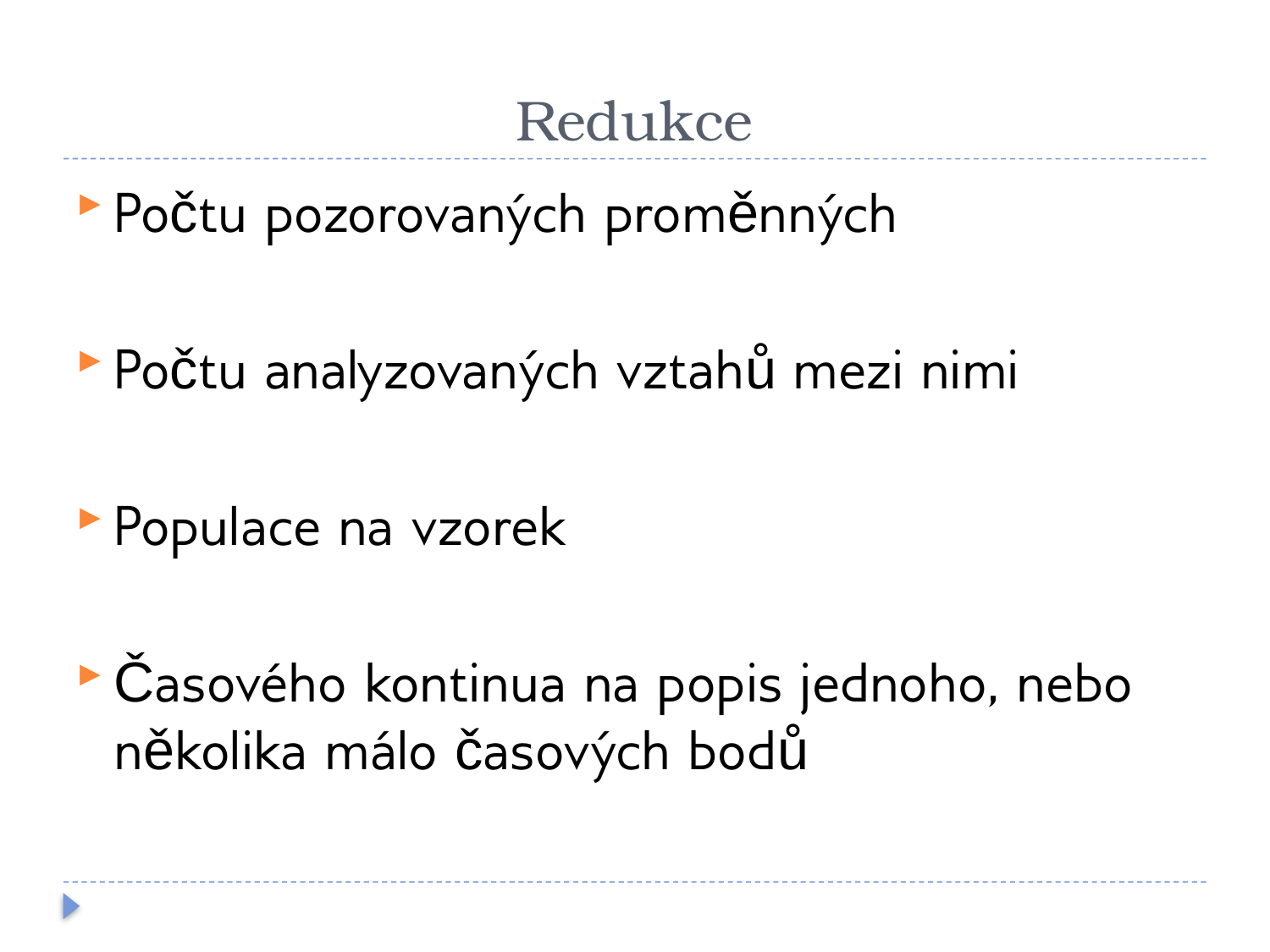

# Redukce
Počtu pozorovaných proměnných

Počtu analyzovaných vztahů mezi nimi

Populace na vzorek

Časového kontinua na popis jednoho, nebo několika málo časových bodů